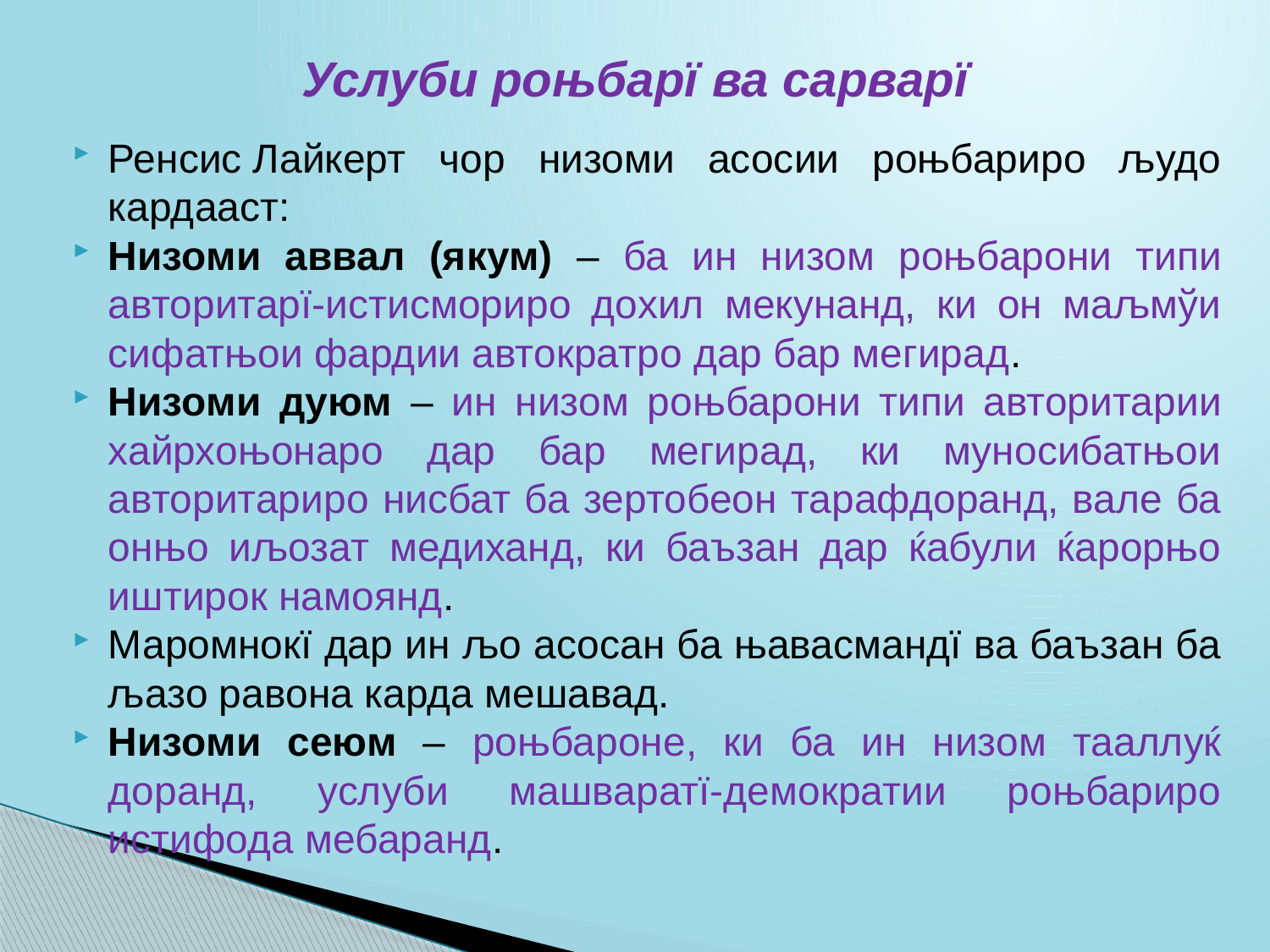

# Услуби роњбарї ва сарварї
Ренсис Лайкерт чор низоми асосии роњбариро људо кардааст:
Низоми аввал (якум) – ба ин низом роњбарони типи авторитарї-истисмориро дохил мекунанд, ки он маљмўи сифатњои фардии автократро дар бар мегирад.
Низоми дуюм – ин низом роњбарони типи авторитарии хайрхоњонаро дар бар мегирад, ки муносибатњои авторитариро нисбат ба зертобеон тарафдоранд, вале ба онњо иљозат медиханд, ки баъзан дар ќабули ќарорњо иштирок намоянд.
Маромнокї дар ин љо асосан ба њавасмандї ва баъзан ба љазо равона карда мешавад.
Низоми сеюм – роњбароне, ки ба ин низом тааллуќ доранд, услуби машваратї-демократии роњбариро истифода мебаранд.